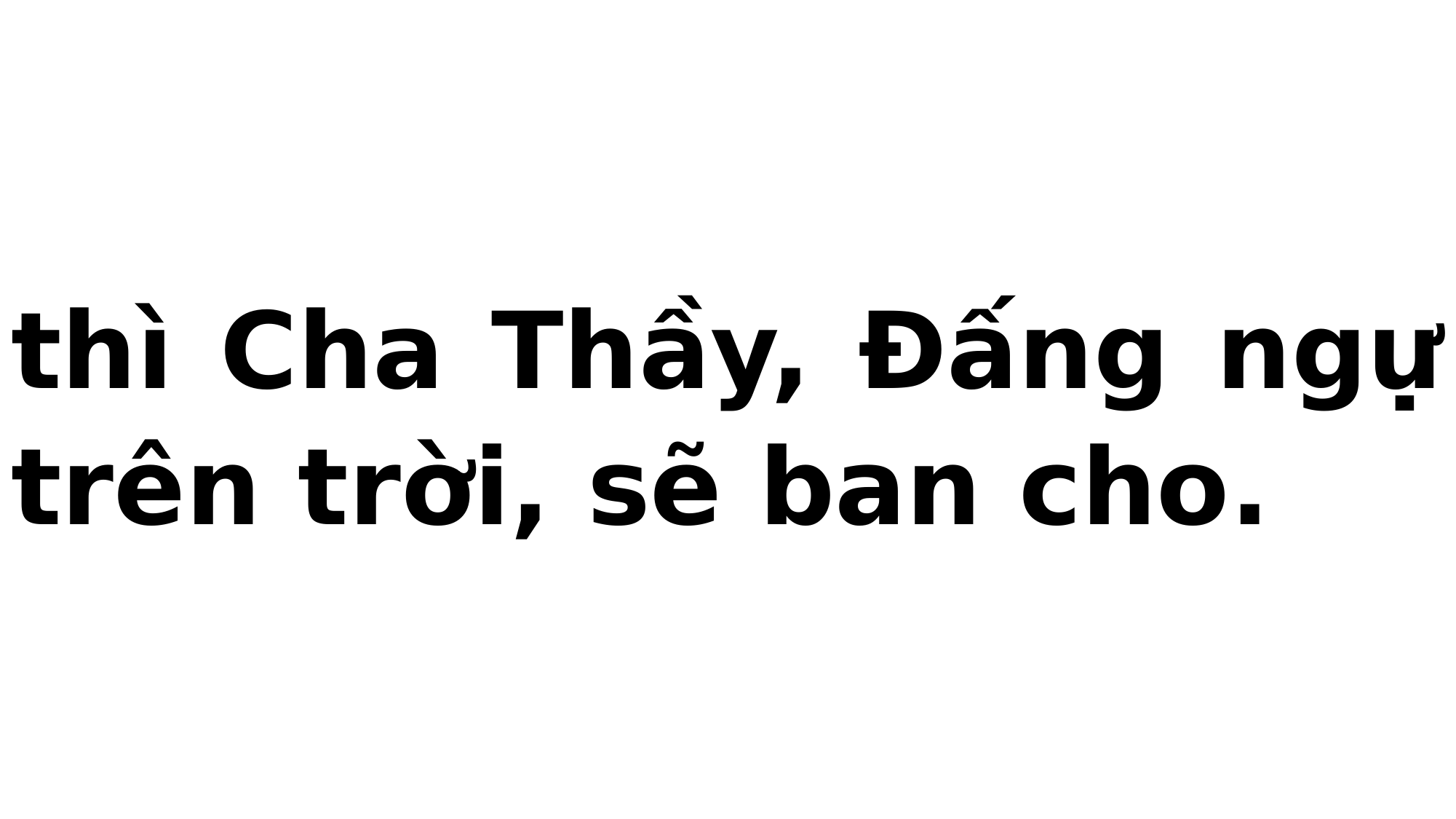

# thì Cha Thầy, Đấng ngự trên trời, sẽ ban cho.